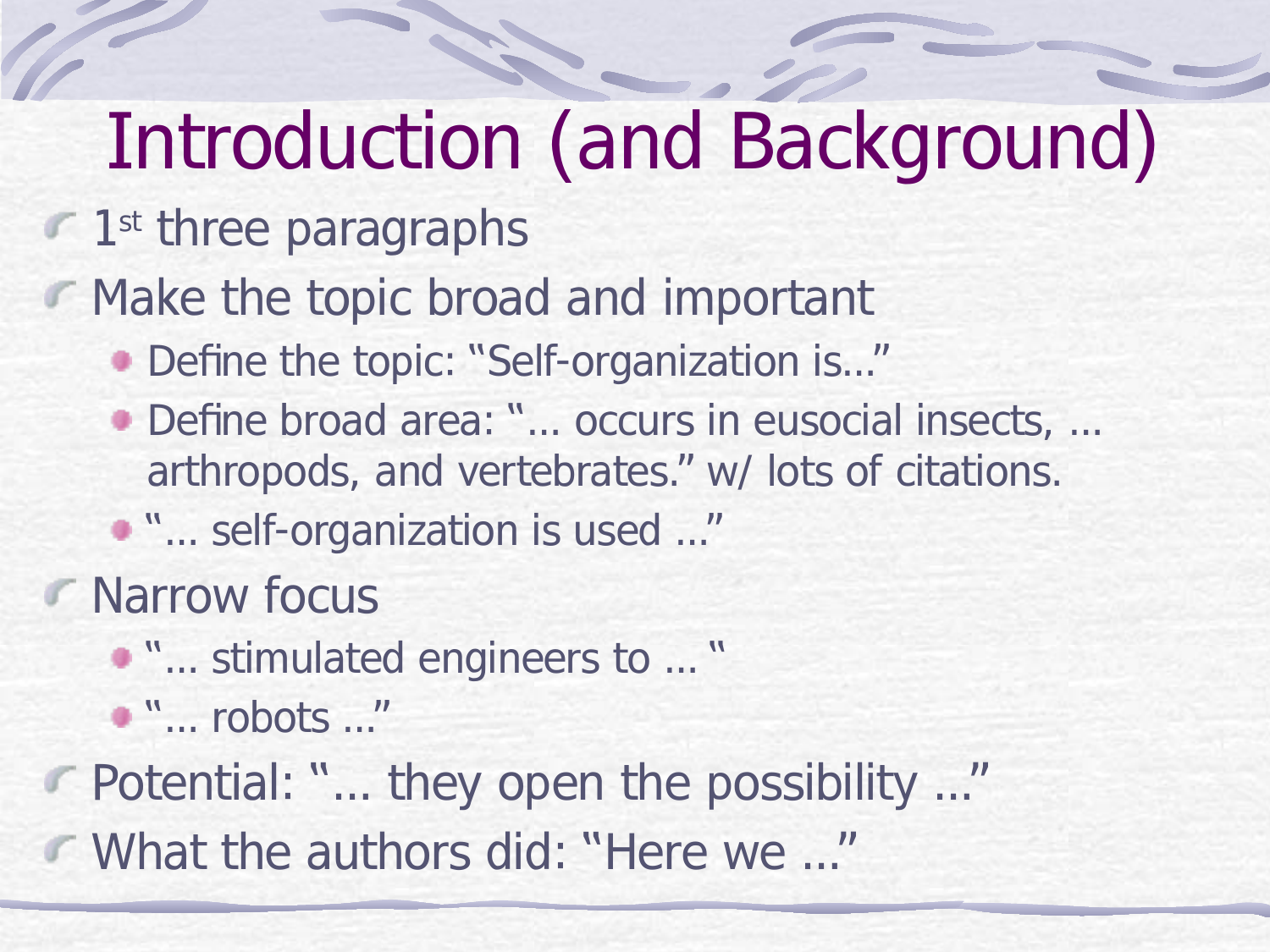

# Introduction (and Background)
1st three paragraphs
Make the topic broad and important
Define the topic: “Self-organization is…”
Define broad area: “… occurs in eusocial insects, … arthropods, and vertebrates.” w/ lots of citations.
“… self-organization is used …”
Narrow focus
“… stimulated engineers to … “
“… robots …”
Potential: “… they open the possibility …”
What the authors did: “Here we …”